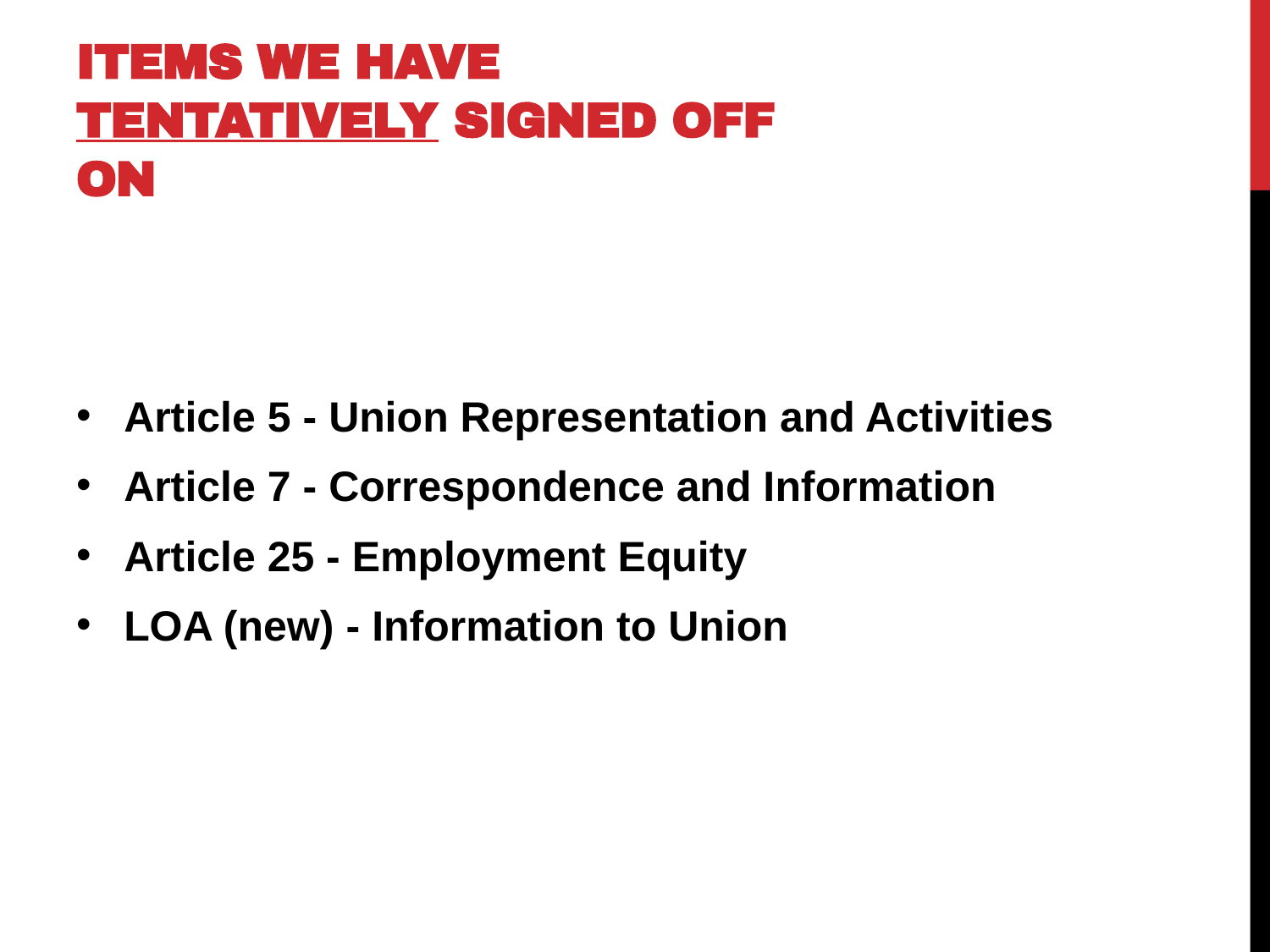

# Items we have tentatively signed off on

Article 5 - Union Representation and Activities
Article 7 - Correspondence and Information
Article 25 - Employment Equity
LOA (new) - Information to Union